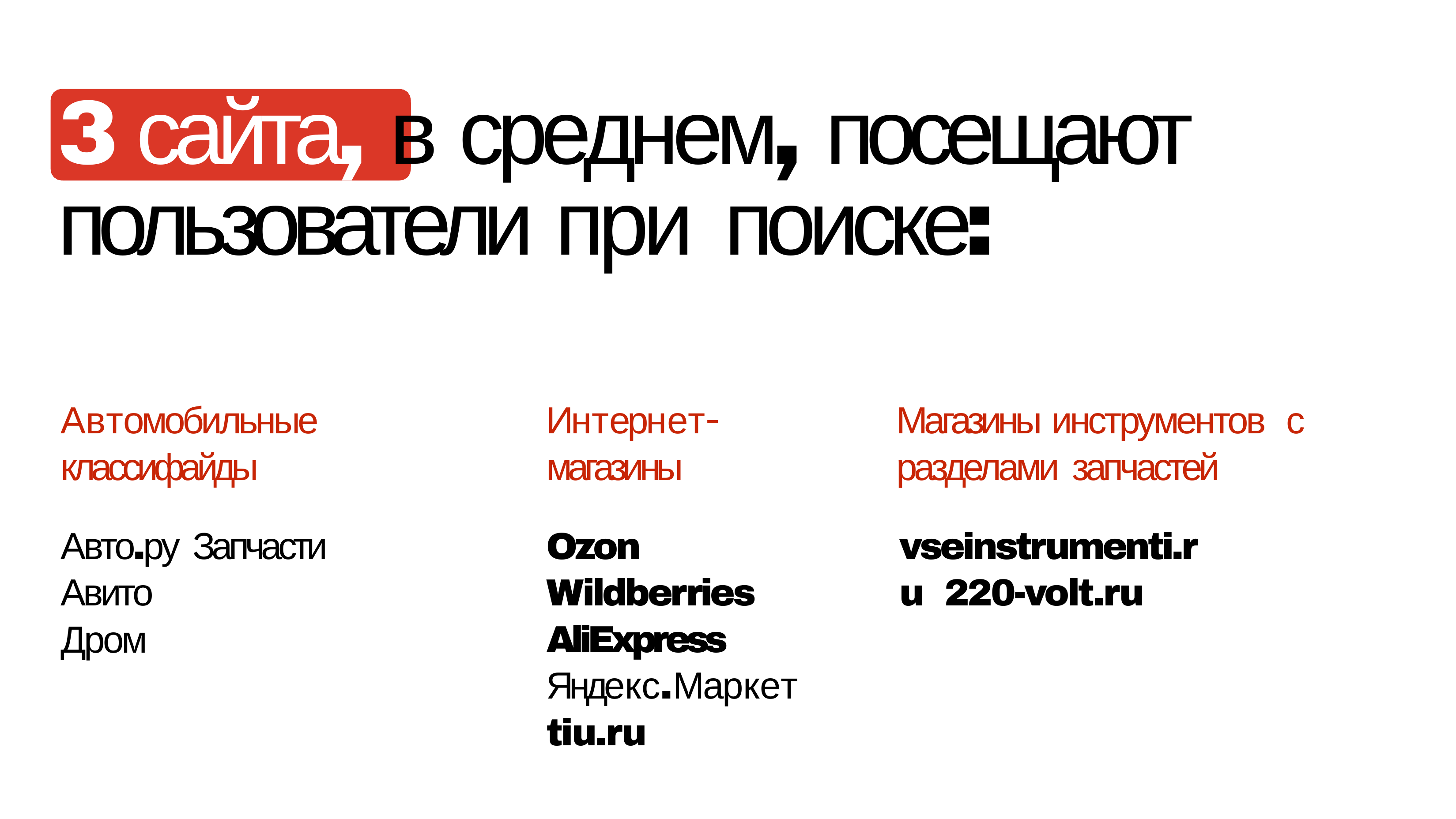

# 3 сайта, в среднем, посещают  пользователи при поиске:

Автомобильные  классифайды
Авто.ру Запчасти  Авито
Дром
Интернет-  магазины
Ozon  Wildberries  AliExpress  Яндекс.Маркет  tiu.ru
Магазины инструментов  с разделами запчастей
vseinstrumenti.ru  220-volt.ru